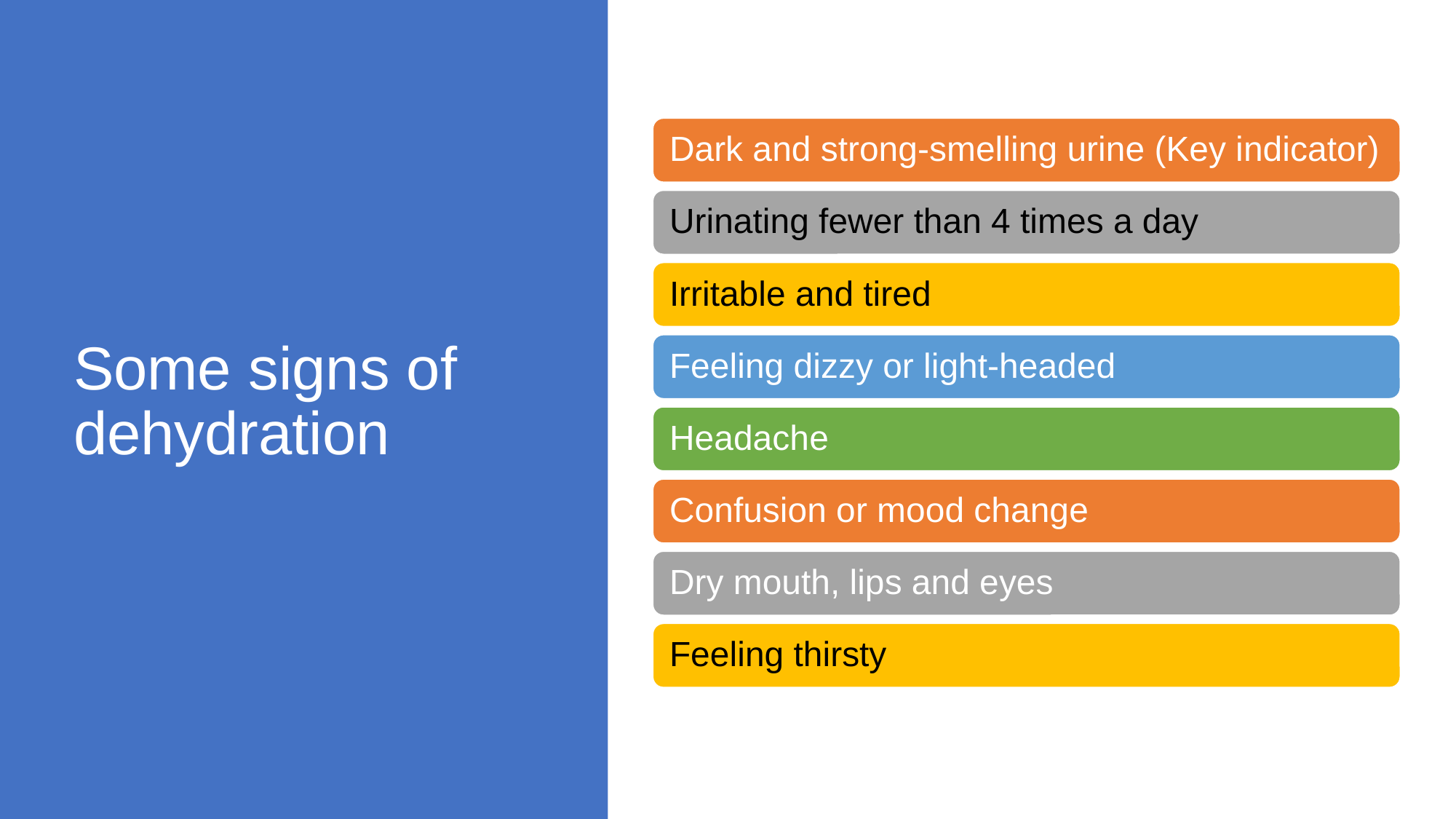

# Some signs of dehydration
Dark and strong-smelling urine (Key indicator)
Urinating fewer than 4 times a day
Irritable and tired
Feeling dizzy or light-headed
Headache
Confusion or mood change
Dry mouth, lips and eyes
Feeling thirsty